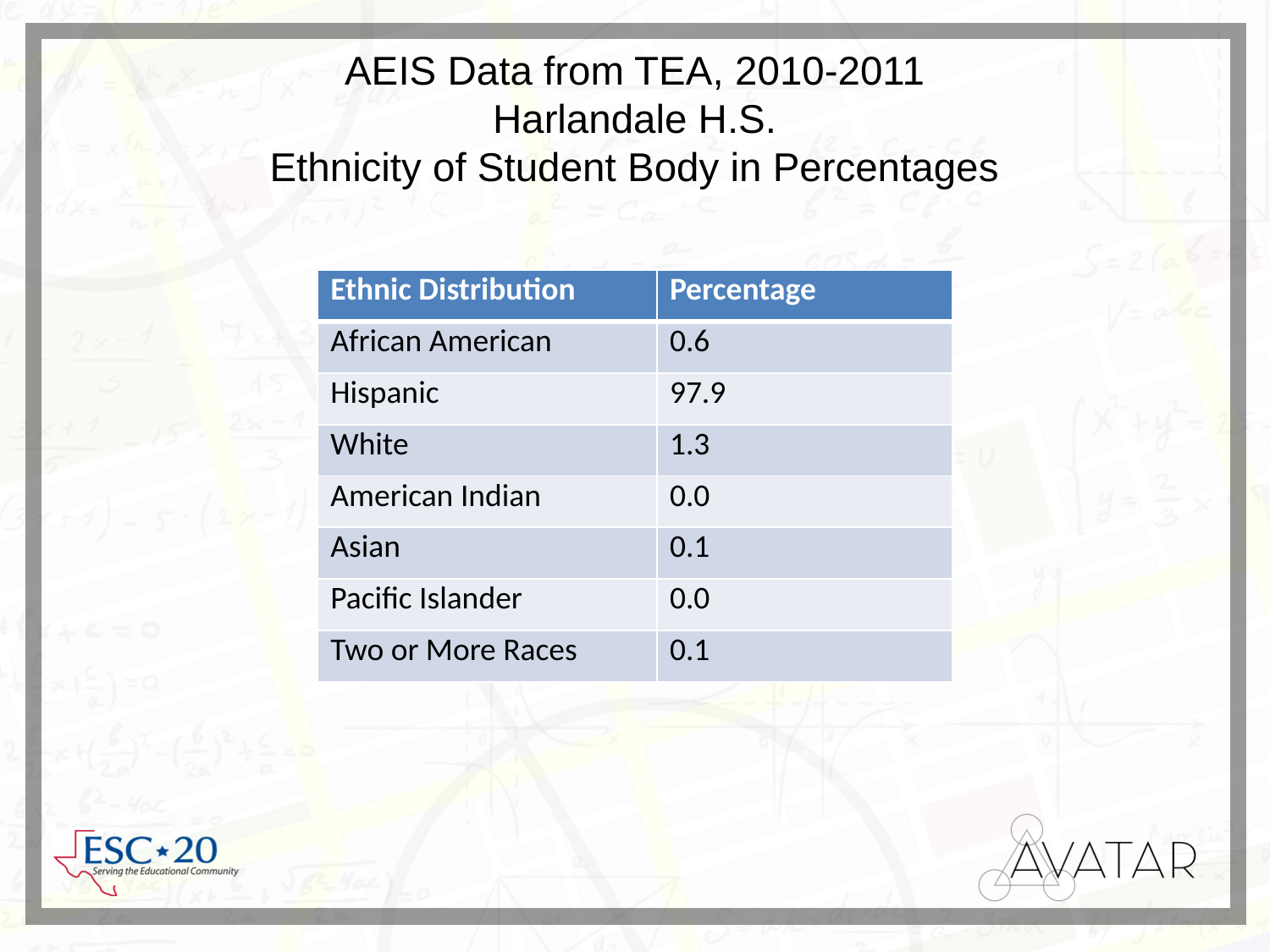

# AEIS Data from TEA, 2010-2011 Harlandale H.S. Ethnicity of Student Body in Percentages
| Ethnic Distribution | Percentage |
| --- | --- |
| African American | 0.6 |
| Hispanic | 97.9 |
| White | 1.3 |
| American Indian | 0.0 |
| Asian | 0.1 |
| Pacific Islander | 0.0 |
| Two or More Races | 0.1 |